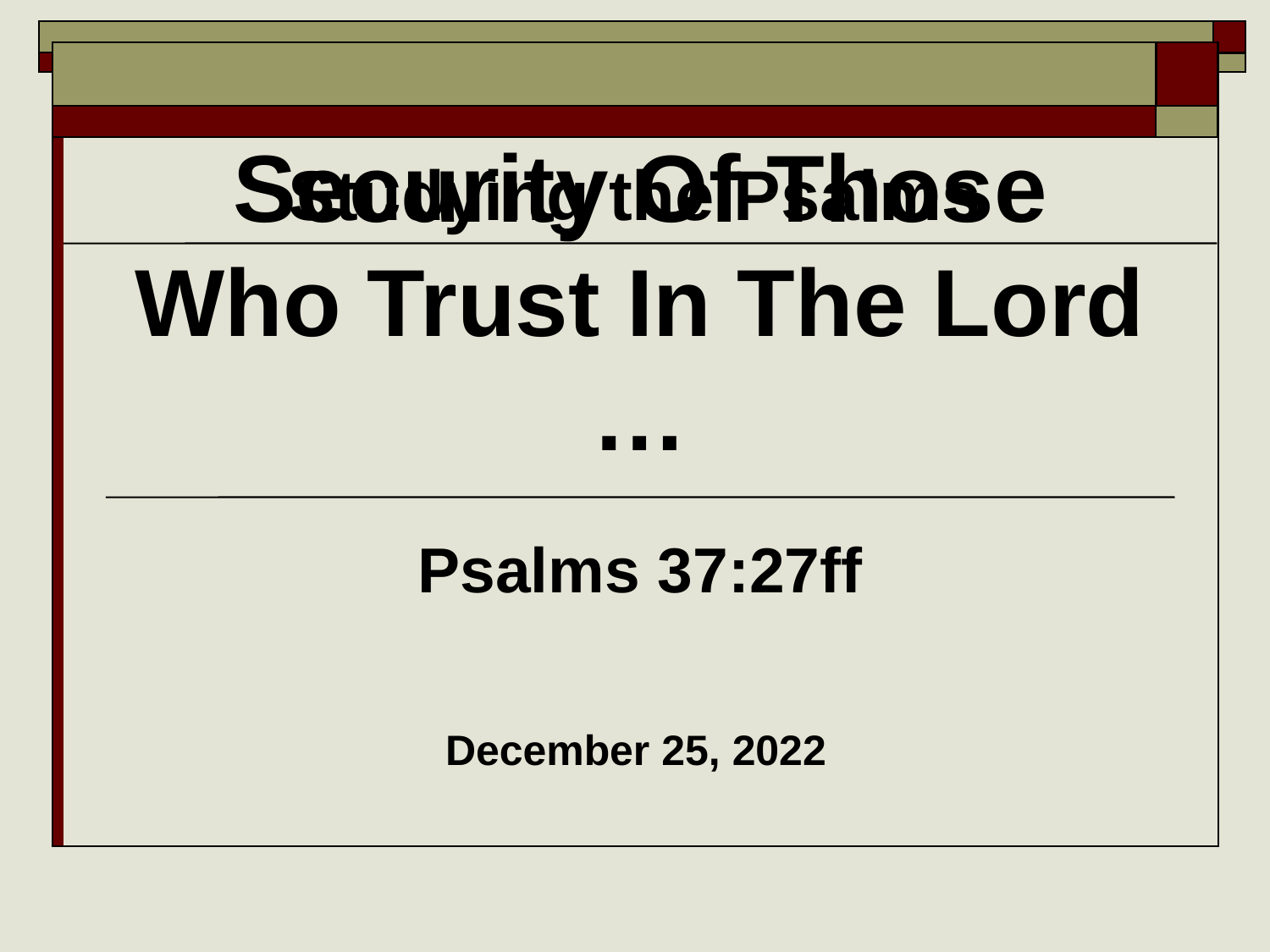

Studying the Psalms
# Security Of Those Who Trust In The Lord …
Psalms 37:27ff
December 25, 2022